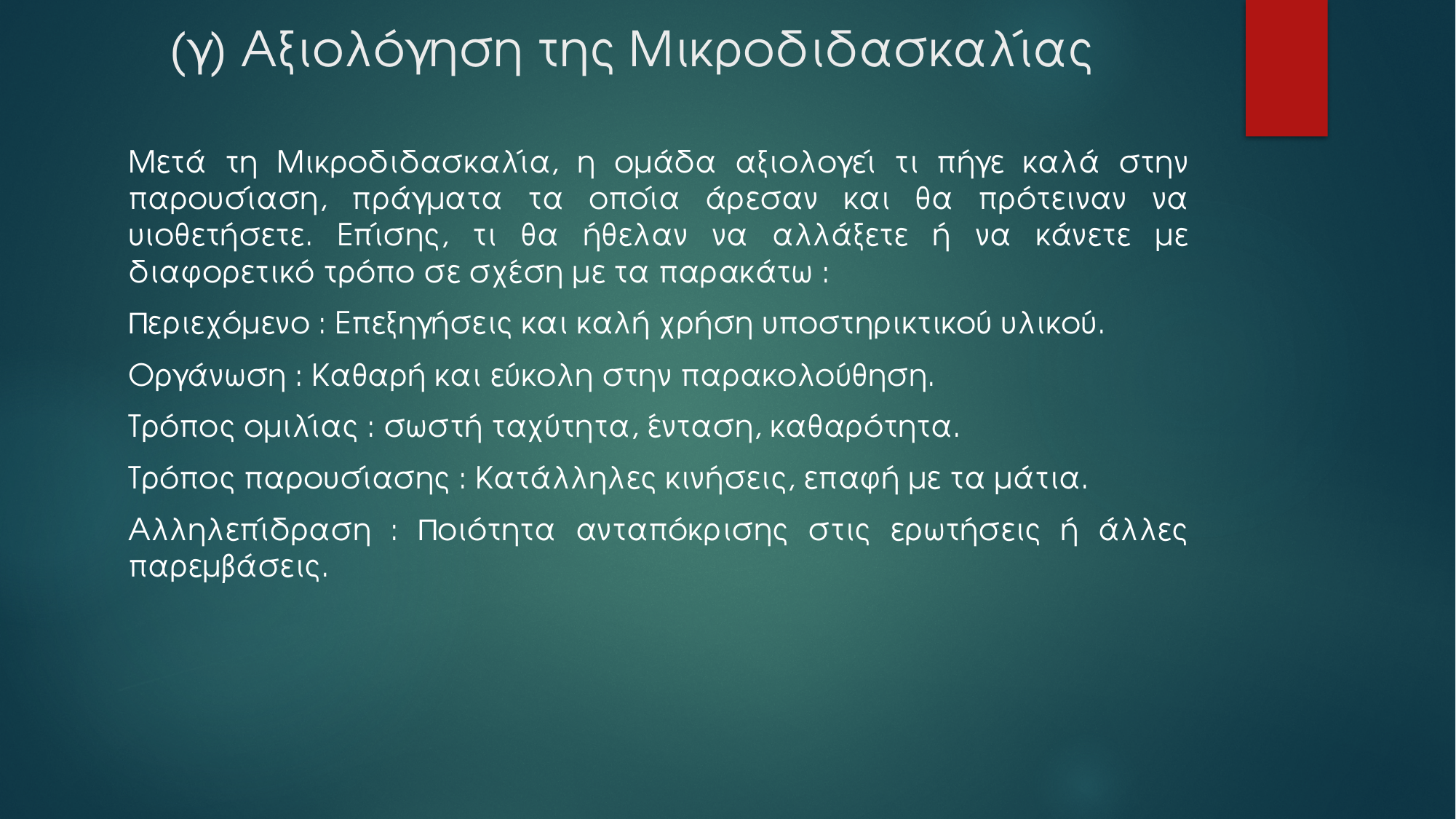

# (γ) Αξιολόγηση της Μικροδιδασκαλίας
Μετά τη Μικροδιδασκαλία, η ομάδα αξιολογεί τι πήγε καλά στην παρουσίαση, πράγματα τα οποία άρεσαν και θα πρότειναν να υιοθετήσετε. Επίσης, τι θα ήθελαν να αλλάξετε ή να κάνετε με διαφορετικό τρόπο σε σχέση με τα παρακάτω :
Περιεχόμενο : Επεξηγήσεις και καλή χρήση υποστηρικτικού υλικού.
Οργάνωση : Καθαρή και εύκολη στην παρακολούθηση.
Τρόπος ομιλίας : σωστή ταχύτητα, ένταση, καθαρότητα.
Τρόπος παρουσίασης : Κατάλληλες κινήσεις, επαφή με τα μάτια.
Αλληλεπίδραση : Ποιότητα ανταπόκρισης στις ερωτήσεις ή άλλες παρεμβάσεις.